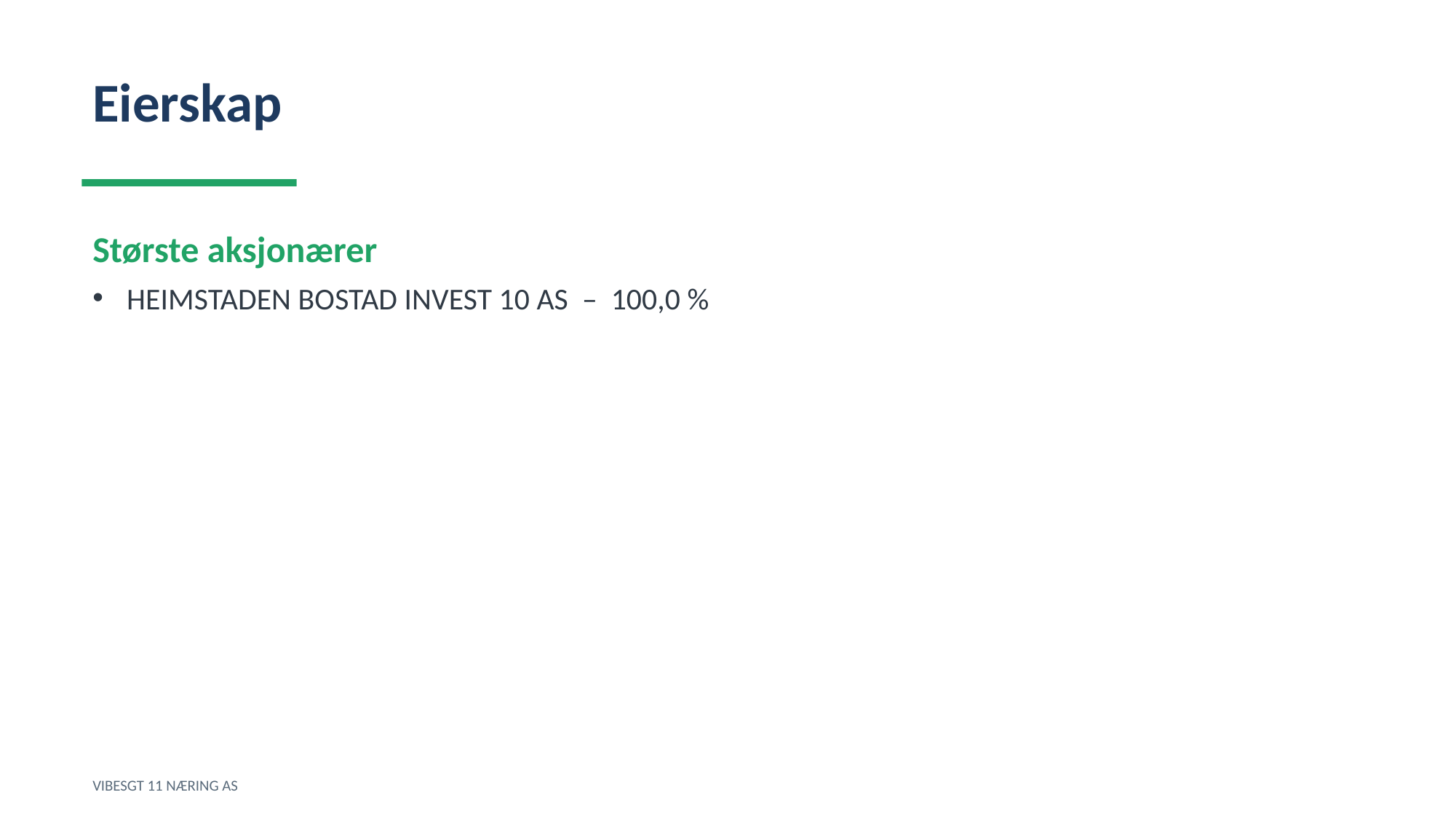

Eierskap

Største aksjonærer
HEIMSTADEN BOSTAD INVEST 10 AS  –  100,0 %
VIBESGT 11 NÆRING AS